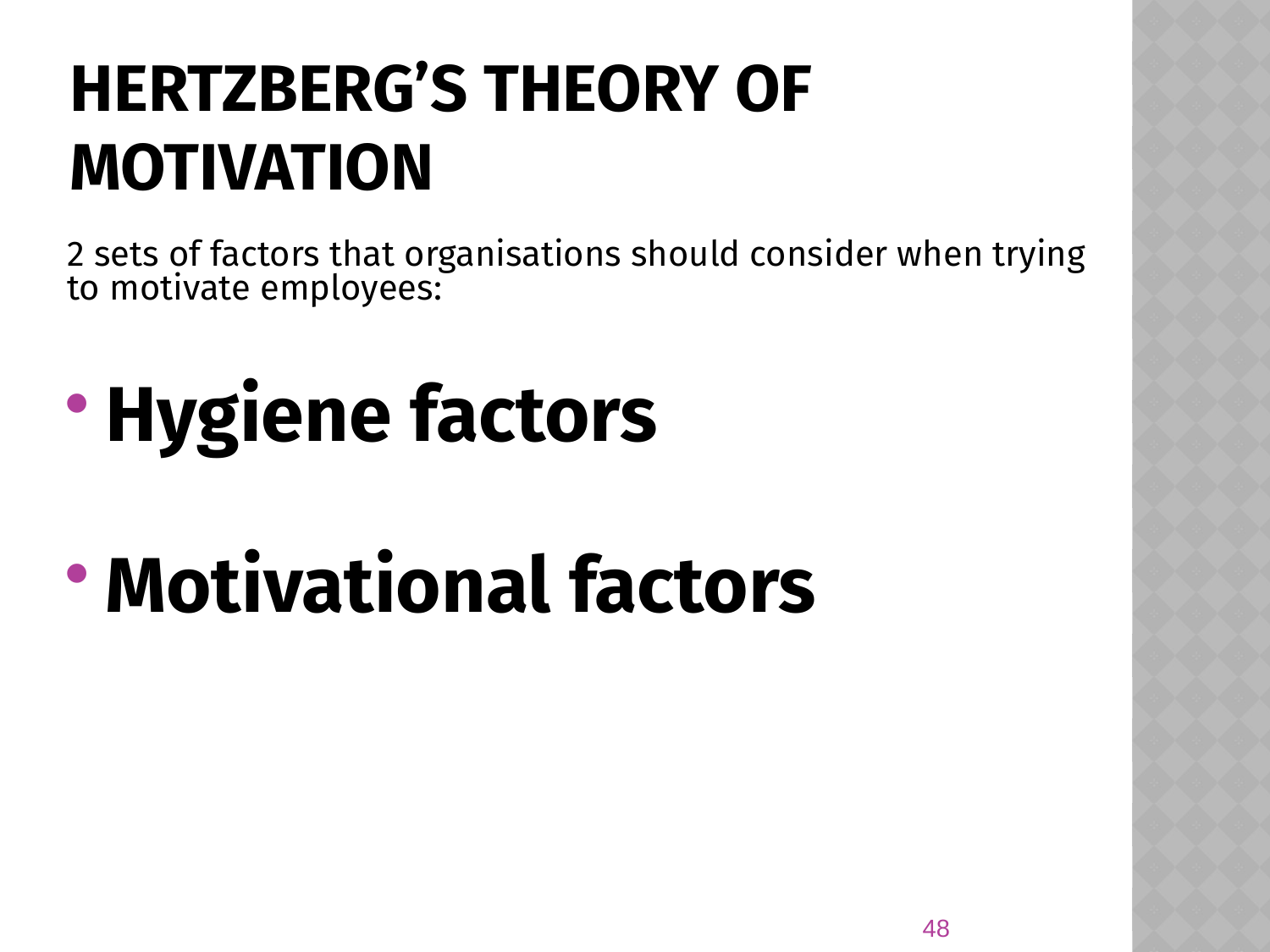

# Hertzberg’s theory of motivation
2 sets of factors that organisations should consider when trying to motivate employees:

Hygiene factors

Motivational factors
48